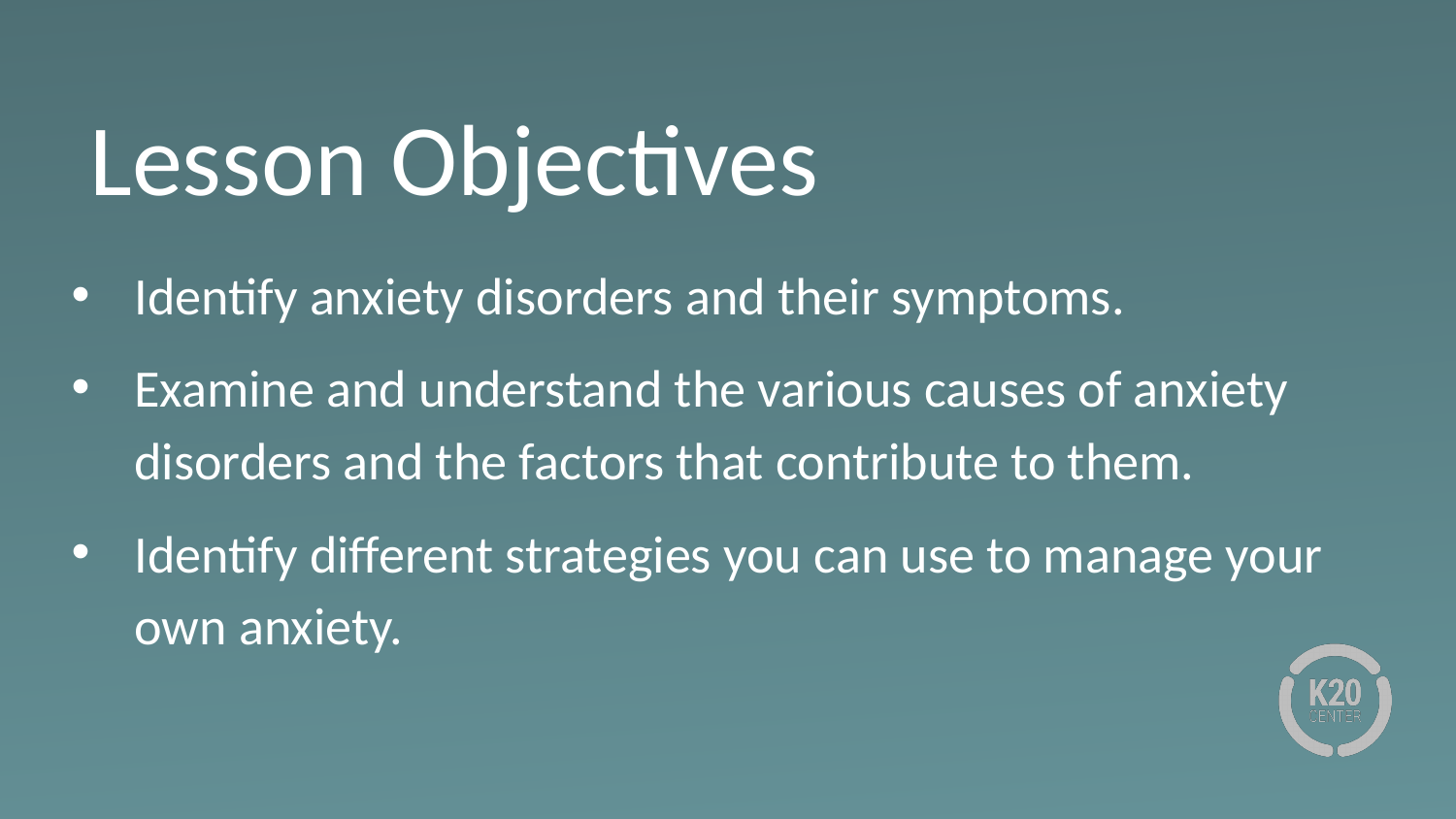

# Lesson Objectives
Identify anxiety disorders and their symptoms.
Examine and understand the various causes of anxiety disorders and the factors that contribute to them.
Identify different strategies you can use to manage your own anxiety.